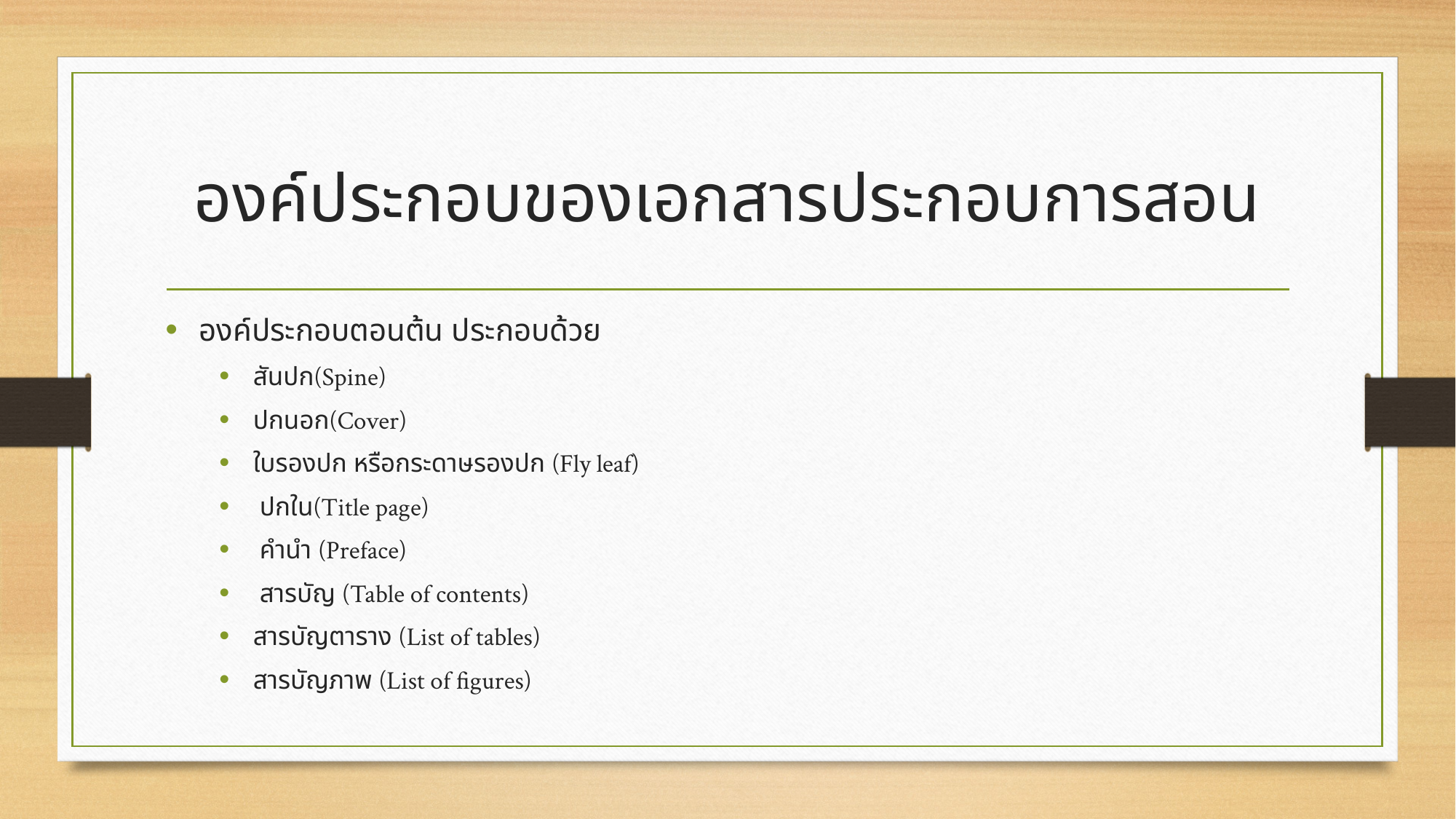

# องค์ประกอบของเอกสารประกอบการสอน
องค์ประกอบตอนต้น ประกอบด้วย
สันปก(Spine)
ปกนอก(Cover)
ใบรองปก หรือกระดาษรองปก (Fly leaf)
 ปกใน(Title page)
 คำนำ (Preface)
 สารบัญ (Table of contents)
สารบัญตาราง (List of tables)
สารบัญภาพ (List of figures)